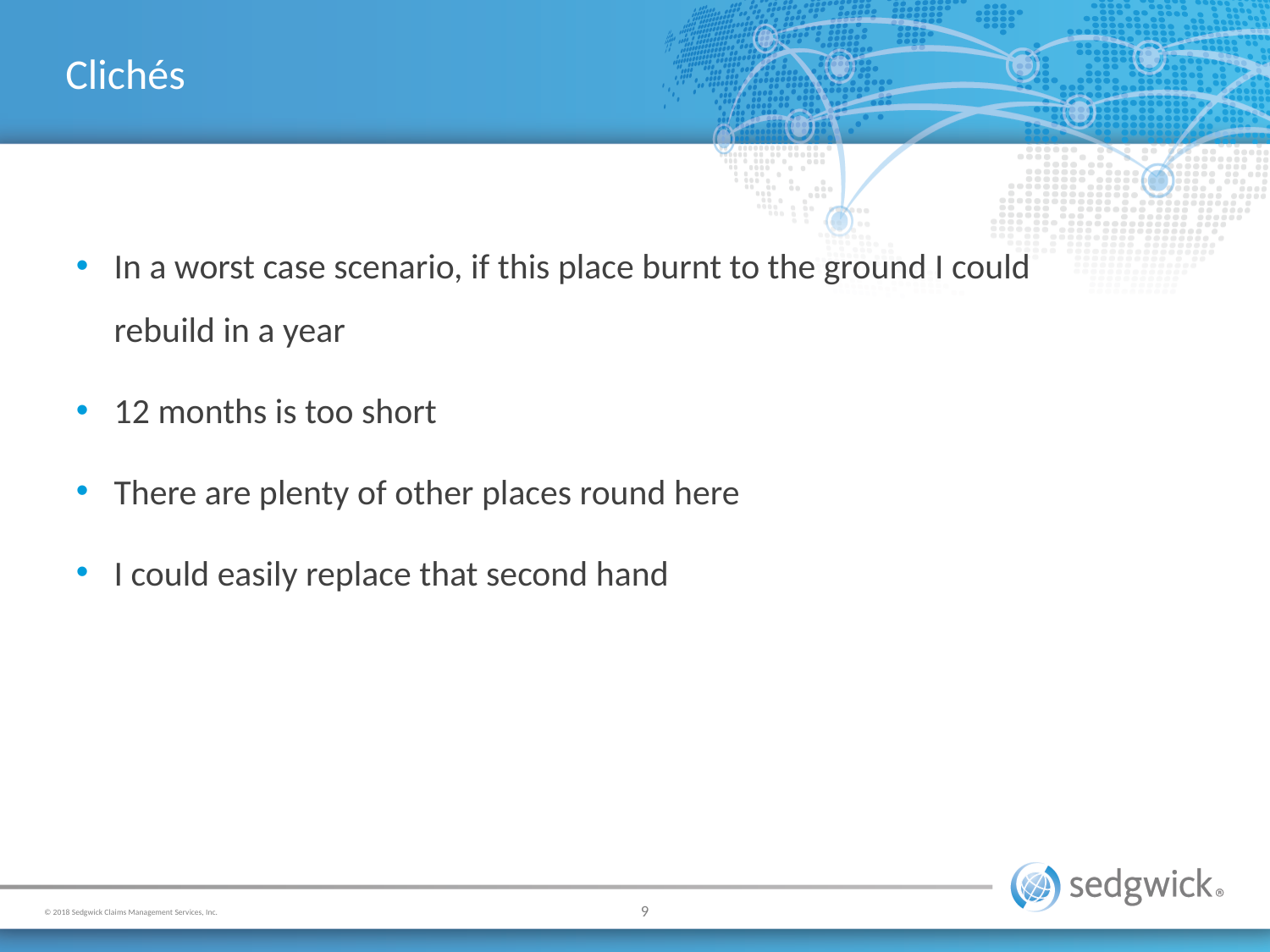

# Clichés
In a worst case scenario, if this place burnt to the ground I could rebuild in a year
12 months is too short
There are plenty of other places round here
I could easily replace that second hand